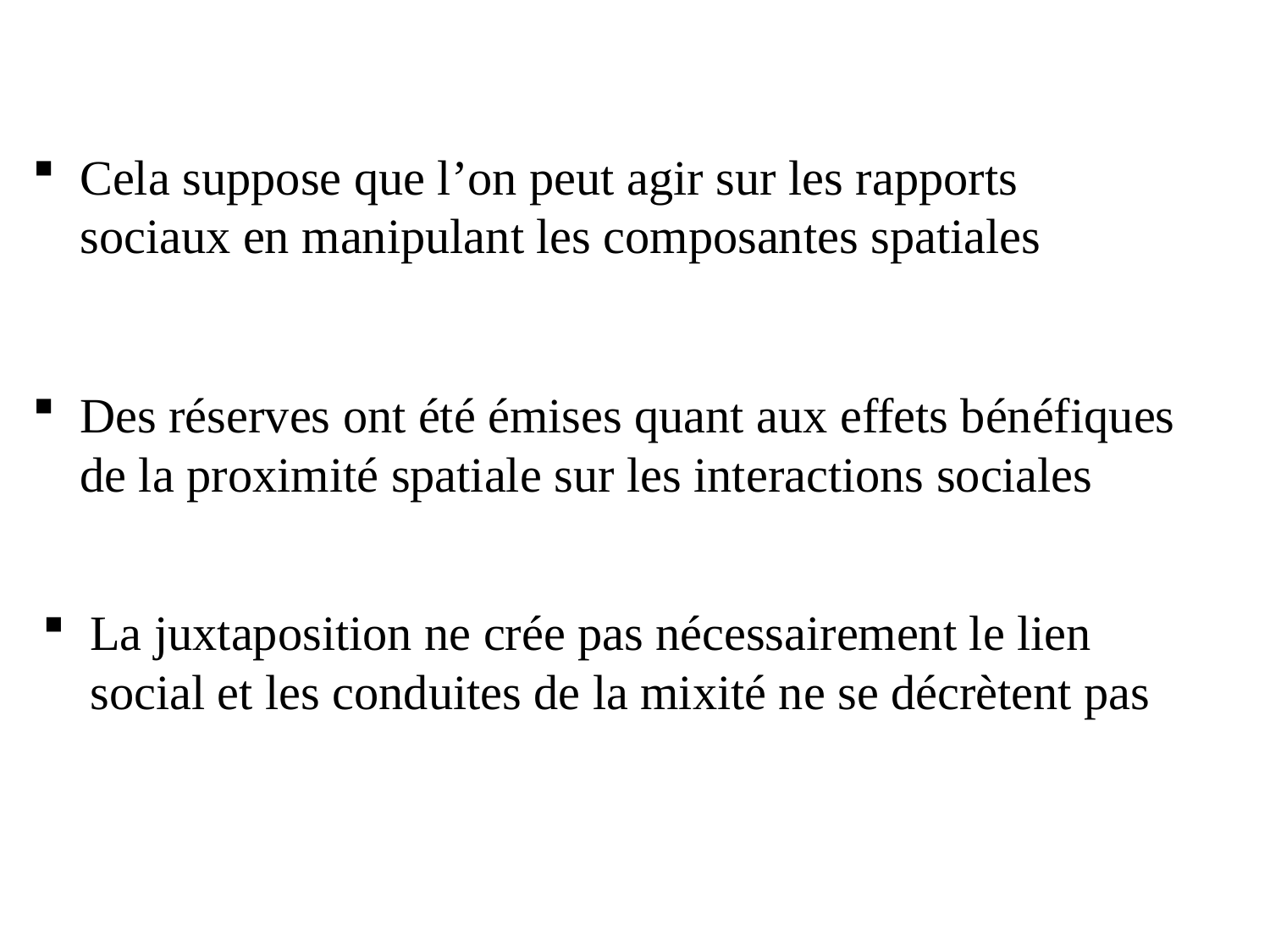

Cela suppose que l’on peut agir sur les rapports sociaux en manipulant les composantes spatiales

Des réserves ont été émises quant aux effets bénéfiques de la proximité spatiale sur les interactions sociales

La juxtaposition ne crée pas nécessairement le lien social et les conduites de la mixité ne se décrètent pas